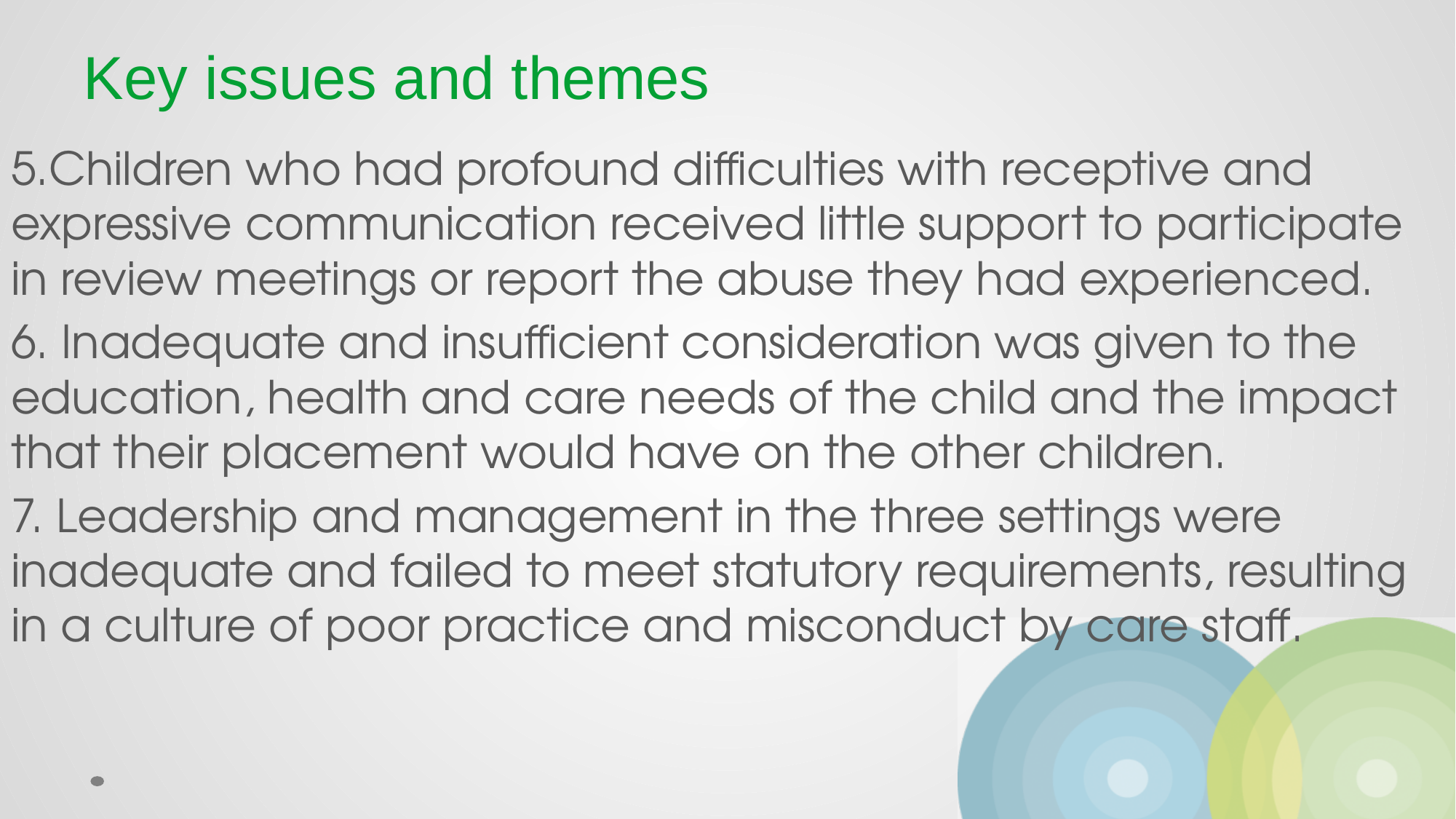

# Key issues and themes
5.Children who had profound difficulties with receptive and expressive communication received little support to participate in review meetings or report the abuse they had experienced.
6. Inadequate and insufficient consideration was given to the education, health and care needs of the child and the impact that their placement would have on the other children.
7. Leadership and management in the three settings were inadequate and failed to meet statutory requirements, resulting in a culture of poor practice and misconduct by care staff.